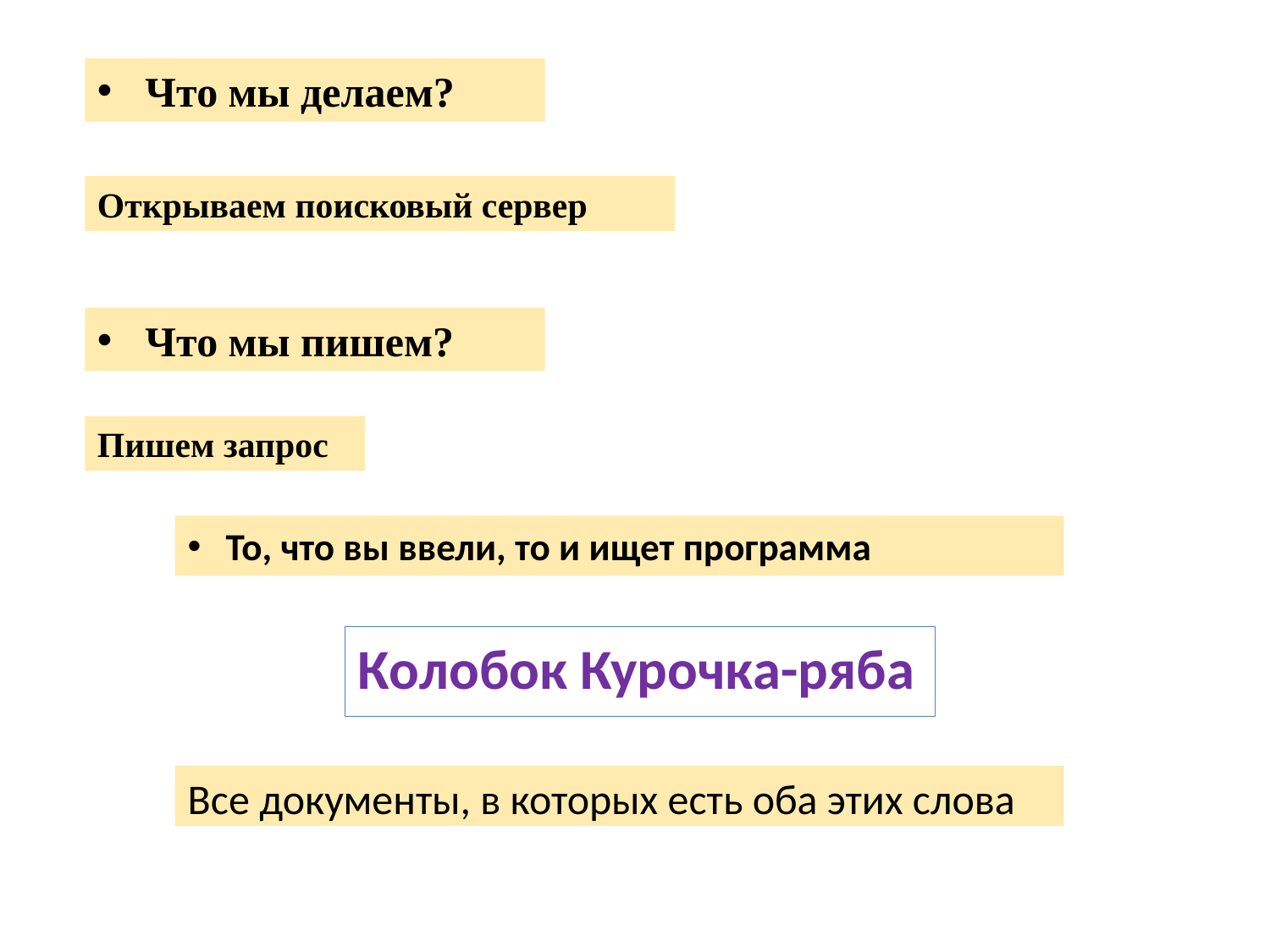

Что мы делаем?
Открываем поисковый сервер
Что мы пишем?
Пишем запрос
То, что вы ввели, то и ищет программа
Колобок Курочка-ряба
Все документы, в которых есть оба этих слова